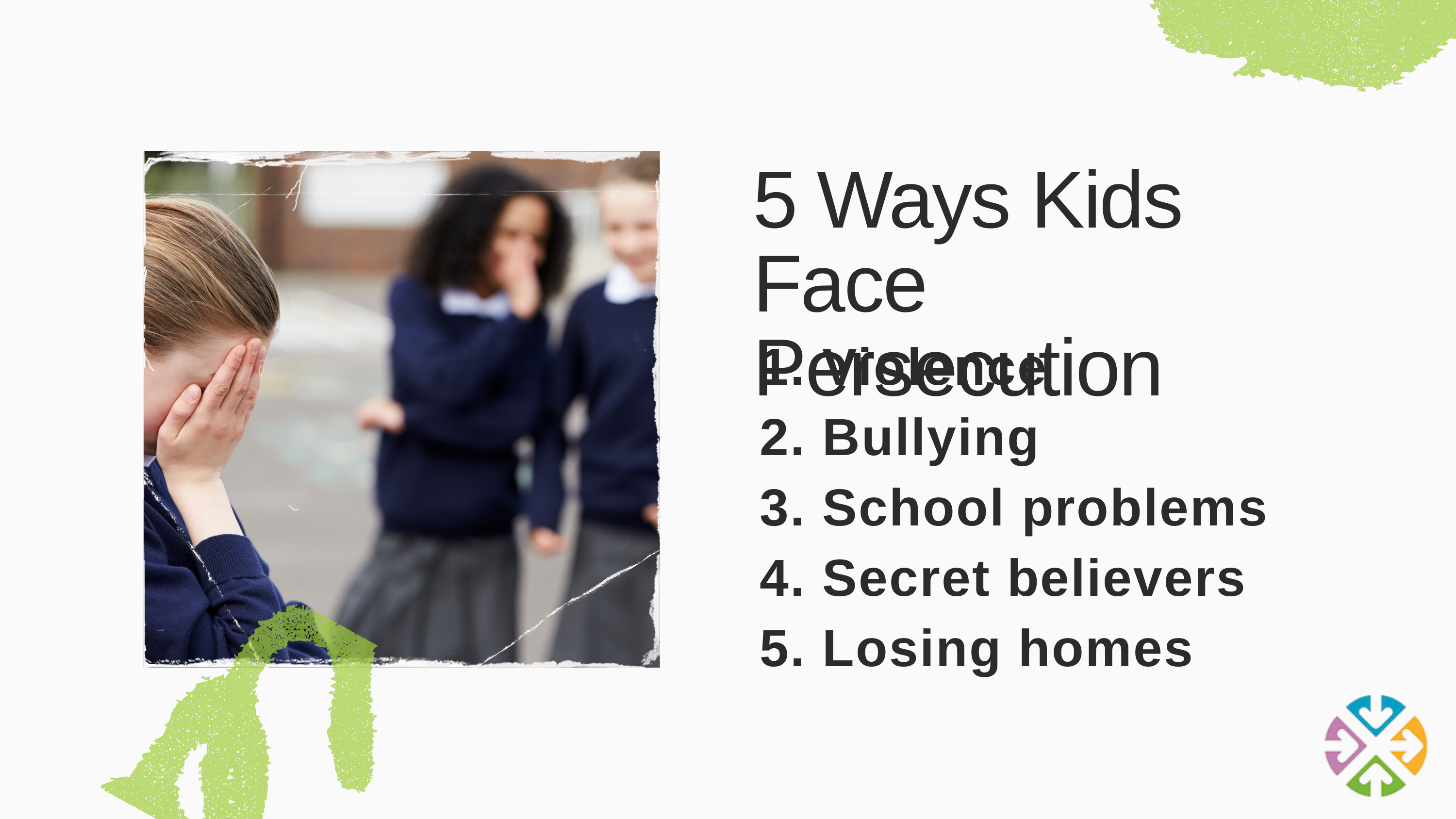

5 Ways Kids Face Persecution
1. Violence
2. Bullying
3. School problems
4. Secret believers
5. Losing homes